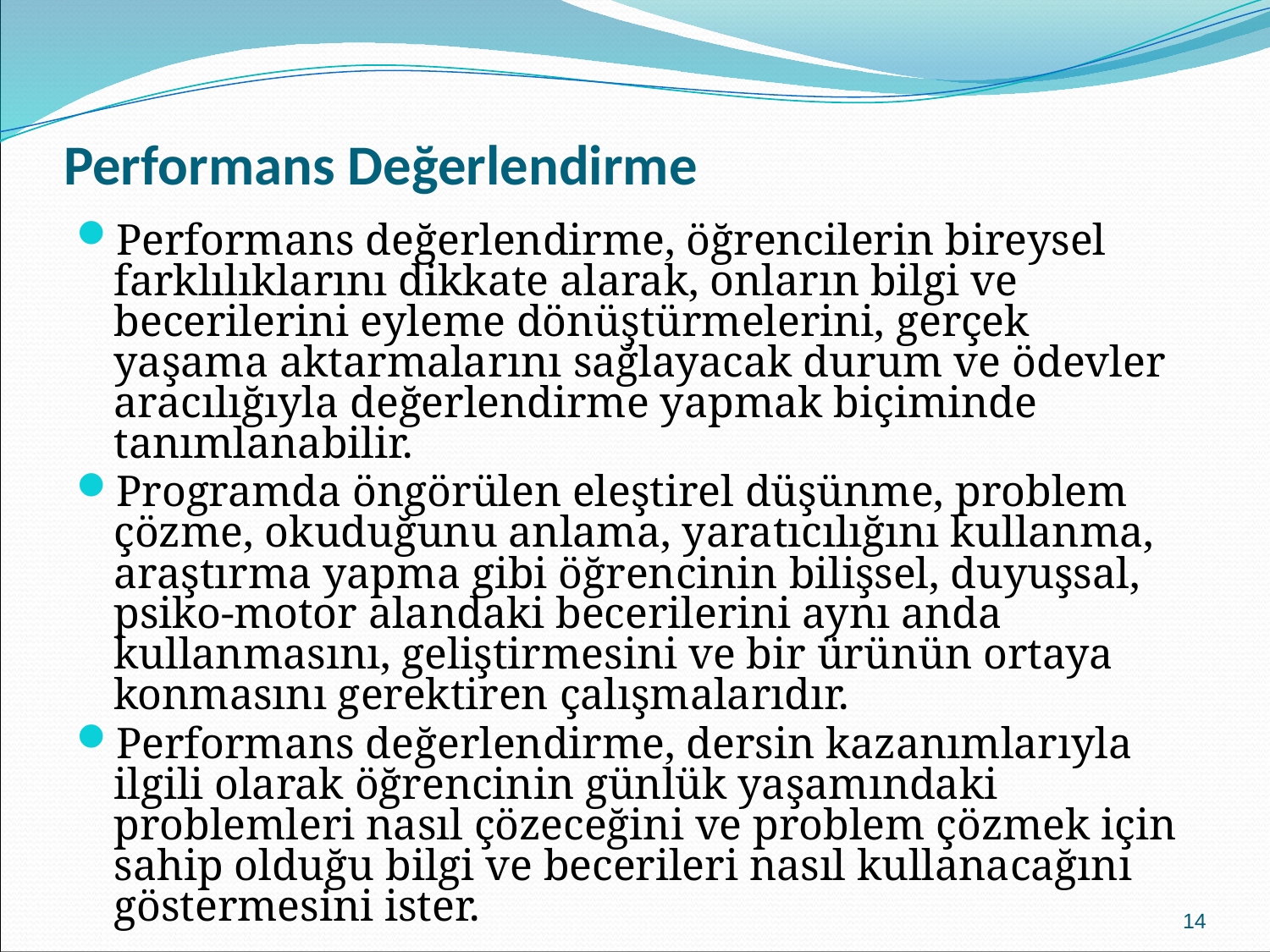

# Performans Değerlendirme
Performans değerlendirme, öğrencilerin bireysel farklılıklarını dikkate alarak, onların bilgi ve becerilerini eyleme dönüştürmelerini, gerçek yaşama aktarmalarını sağlayacak durum ve ödevler aracılığıyla değerlendirme yapmak biçiminde tanımlanabilir.
Programda öngörülen eleştirel düşünme, problem çözme, okuduğunu anlama, yaratıcılığını kullanma, araştırma yapma gibi öğrencinin bilişsel, duyuşsal, psiko-motor alandaki becerilerini aynı anda kullanmasını, geliştirmesini ve bir ürünün ortaya konmasını gerektiren çalışmalarıdır.
Performans değerlendirme, dersin kazanımlarıyla ilgili olarak öğrencinin günlük yaşamındaki problemleri nasıl çözeceğini ve problem çözmek için sahip olduğu bilgi ve becerileri nasıl kullanacağını göstermesini ister.
14